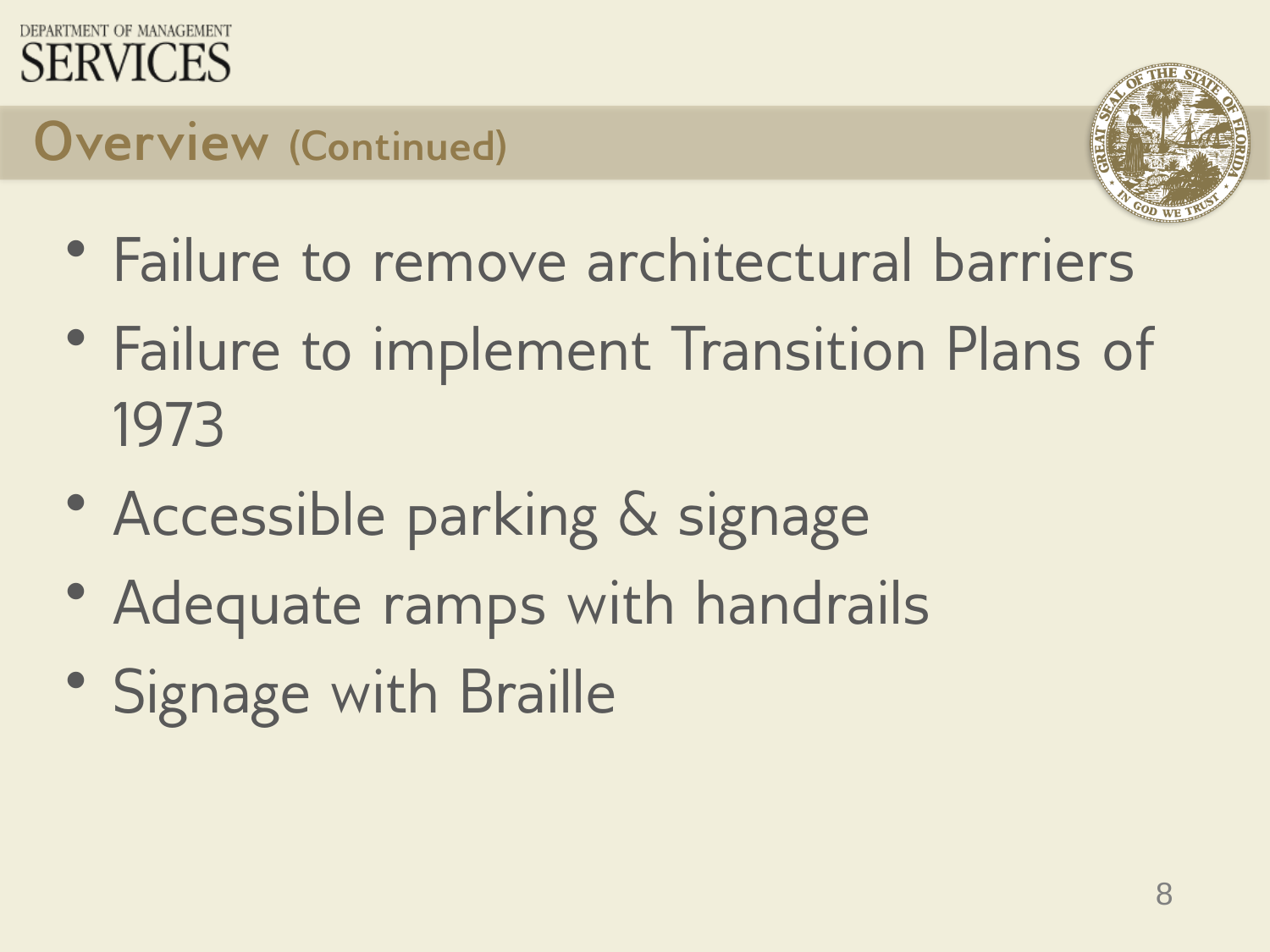

# Overview (Continued)
Failure to remove architectural barriers
Failure to implement Transition Plans of 1973
Accessible parking & signage
Adequate ramps with handrails
Signage with Braille